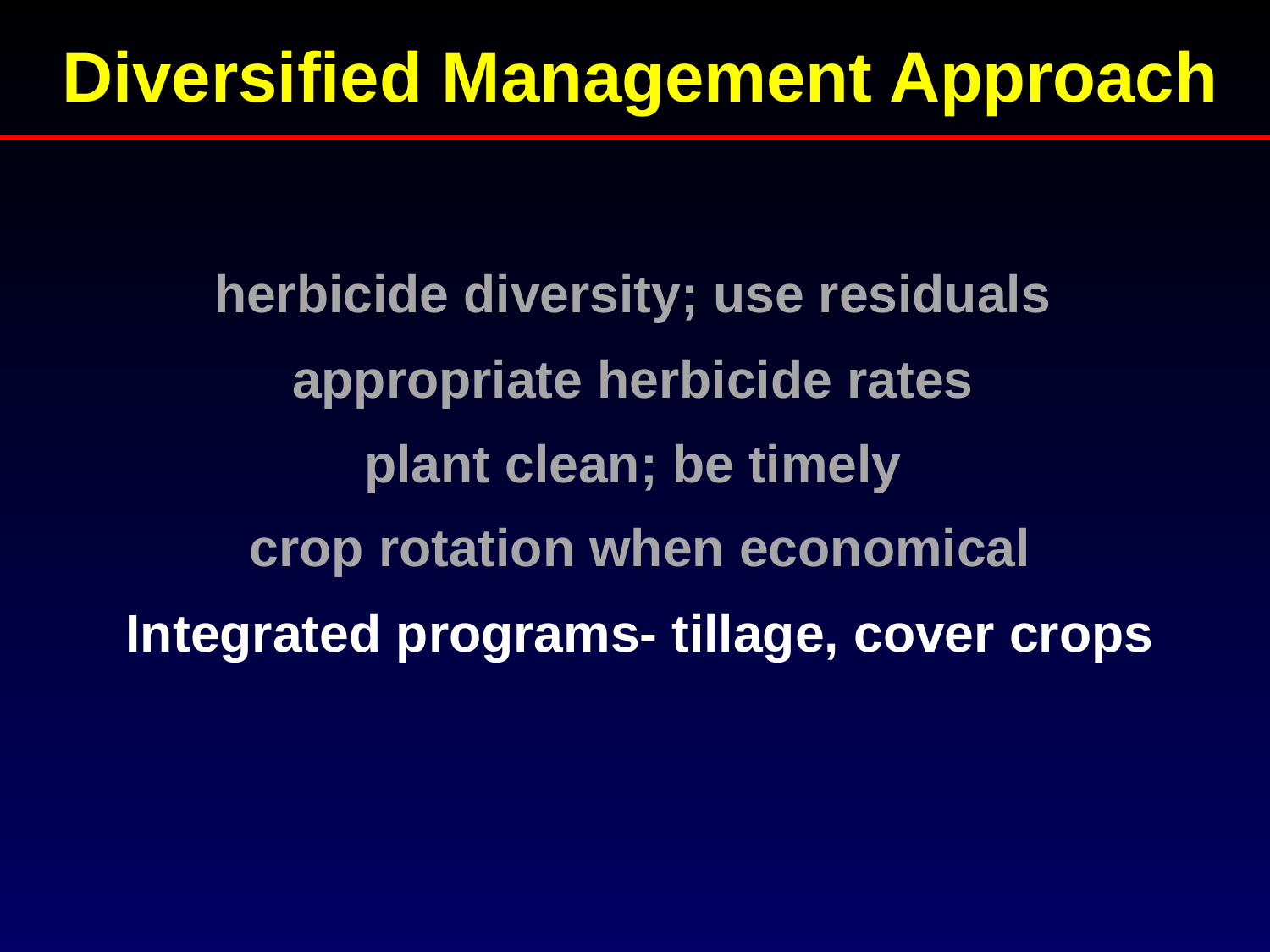

Diversified Management Approach

herbicide diversity; use residuals
appropriate herbicide rates
plant clean; be timely
crop rotation when economical
Integrated programs- tillage, cover crops